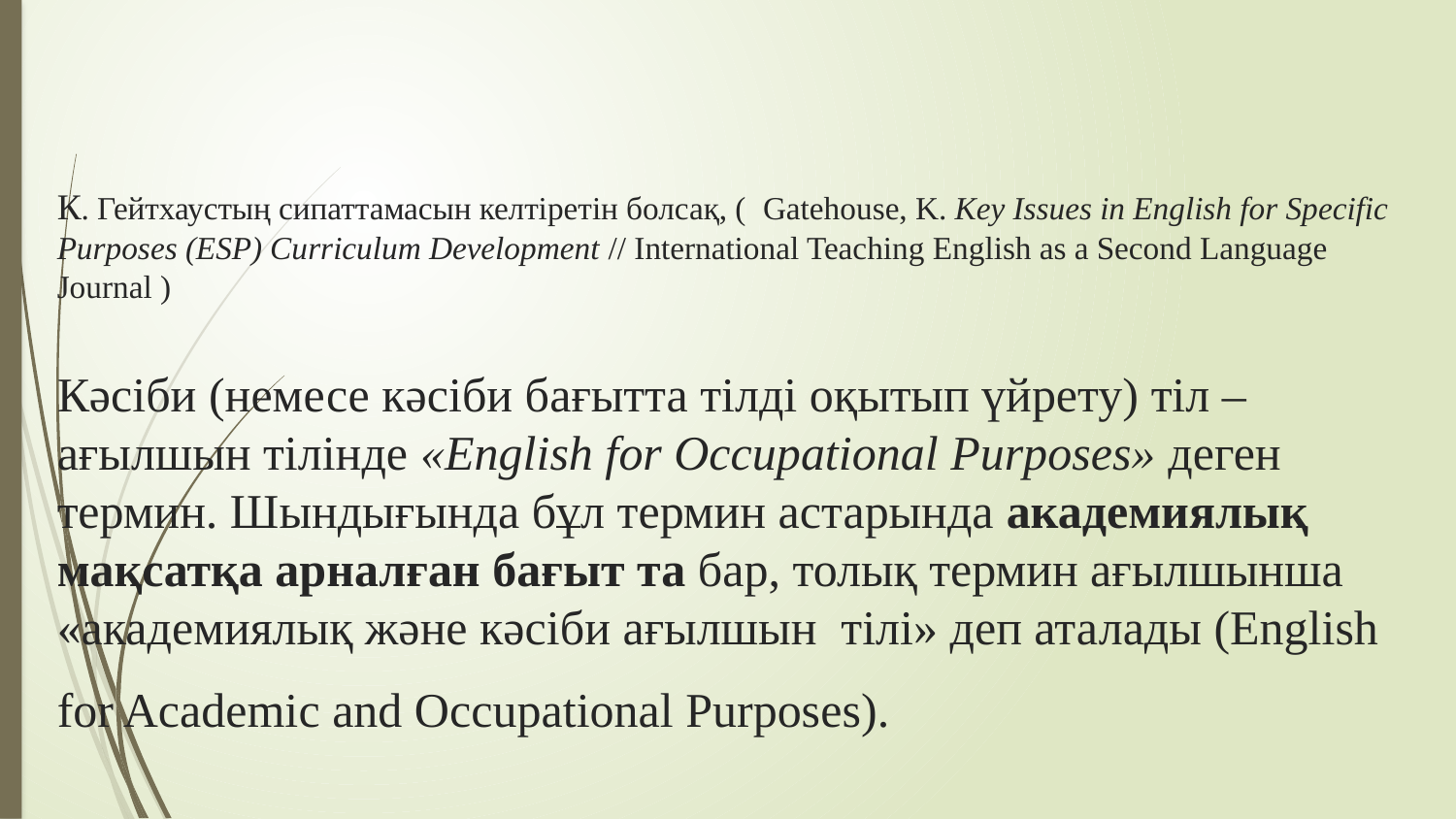

# К. Гейтхаустың сипаттамасын келтіретін болсақ, (  Gatehouse, K. Key Issues in English for Specific Purposes (ESP) Curriculum Development // International Teaching English as a Second Language Journal ) Кәсіби (немесе кәсіби бағытта тілді оқытып үйрету) тіл – ағылшын тілінде «English for Occupational Purposes» деген термин. Шындығында бұл термин астарында академиялық мақсатқа арналған бағыт та бар, толық термин ағылшынша «академиялық және кәсіби ағылшын  тілі» деп аталады (English for Academic and Occupational Purposes).